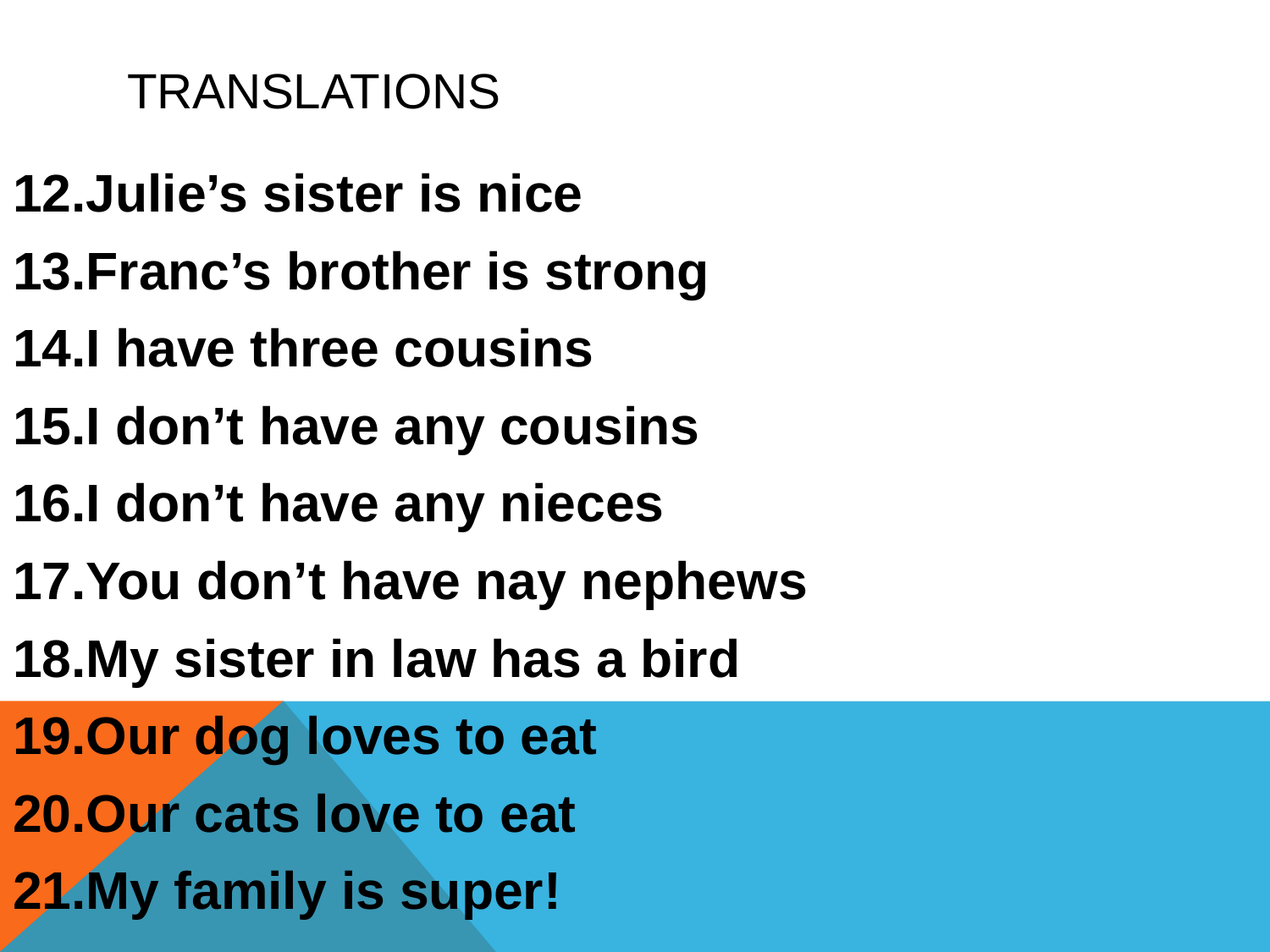

# translations
Julie’s sister is nice
Franc’s brother is strong
I have three cousins
I don’t have any cousins
I don’t have any nieces
You don’t have nay nephews
My sister in law has a bird
Our dog loves to eat
Our cats love to eat
My family is super!